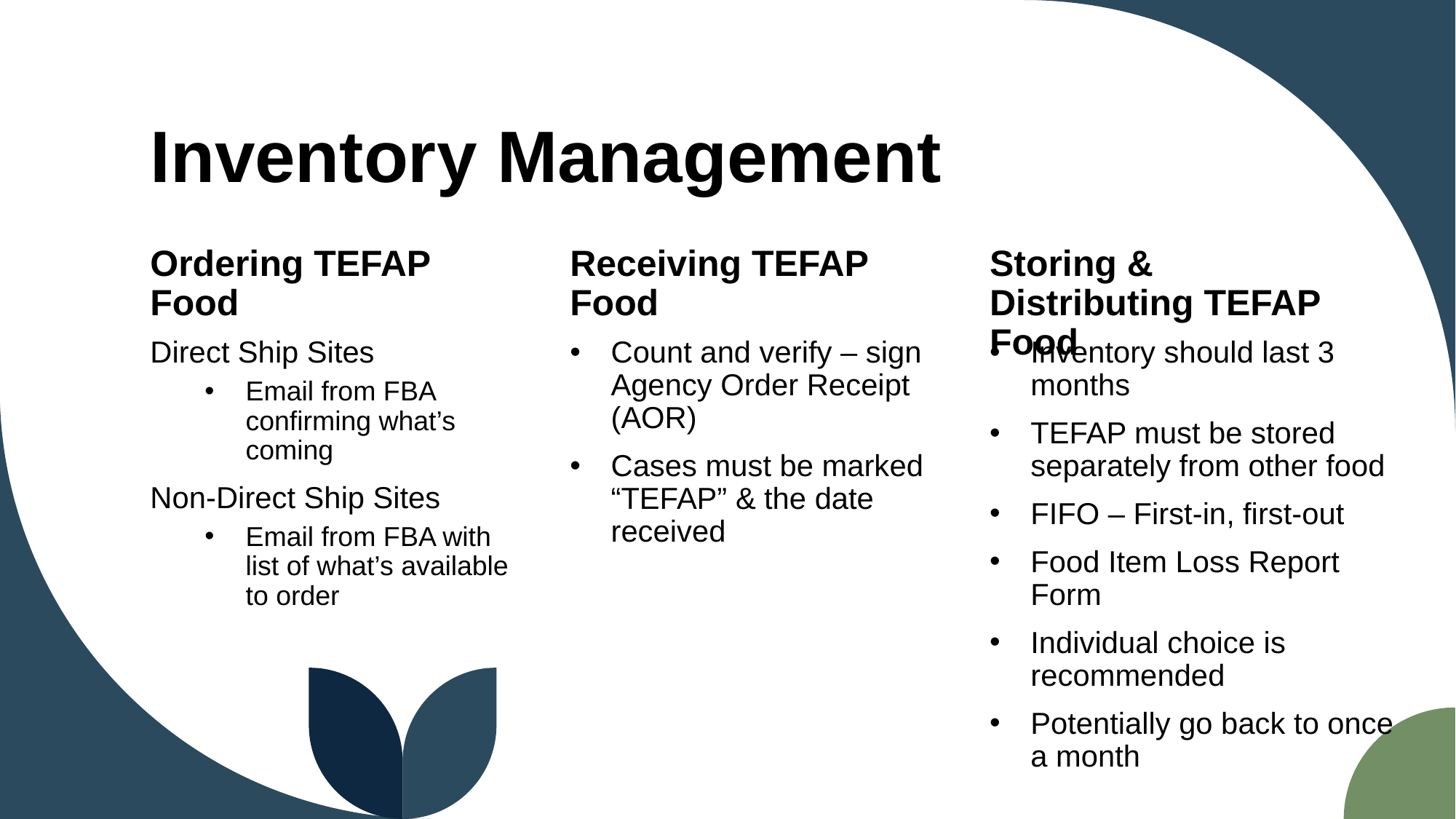

# Inventory Management
Ordering TEFAP Food
Receiving TEFAP Food
Storing & Distributing TEFAP Food
Inventory should last 3 months
TEFAP must be stored separately from other food
FIFO – First-in, first-out
Food Item Loss Report Form
Individual choice is recommended
Potentially go back to once a month

Direct Ship Sites
Email from FBA confirming what’s coming
Count and verify – sign Agency Order Receipt (AOR)
Cases must be marked “TEFAP” & the date received
Non-Direct Ship Sites
Email from FBA with list of what’s available to order